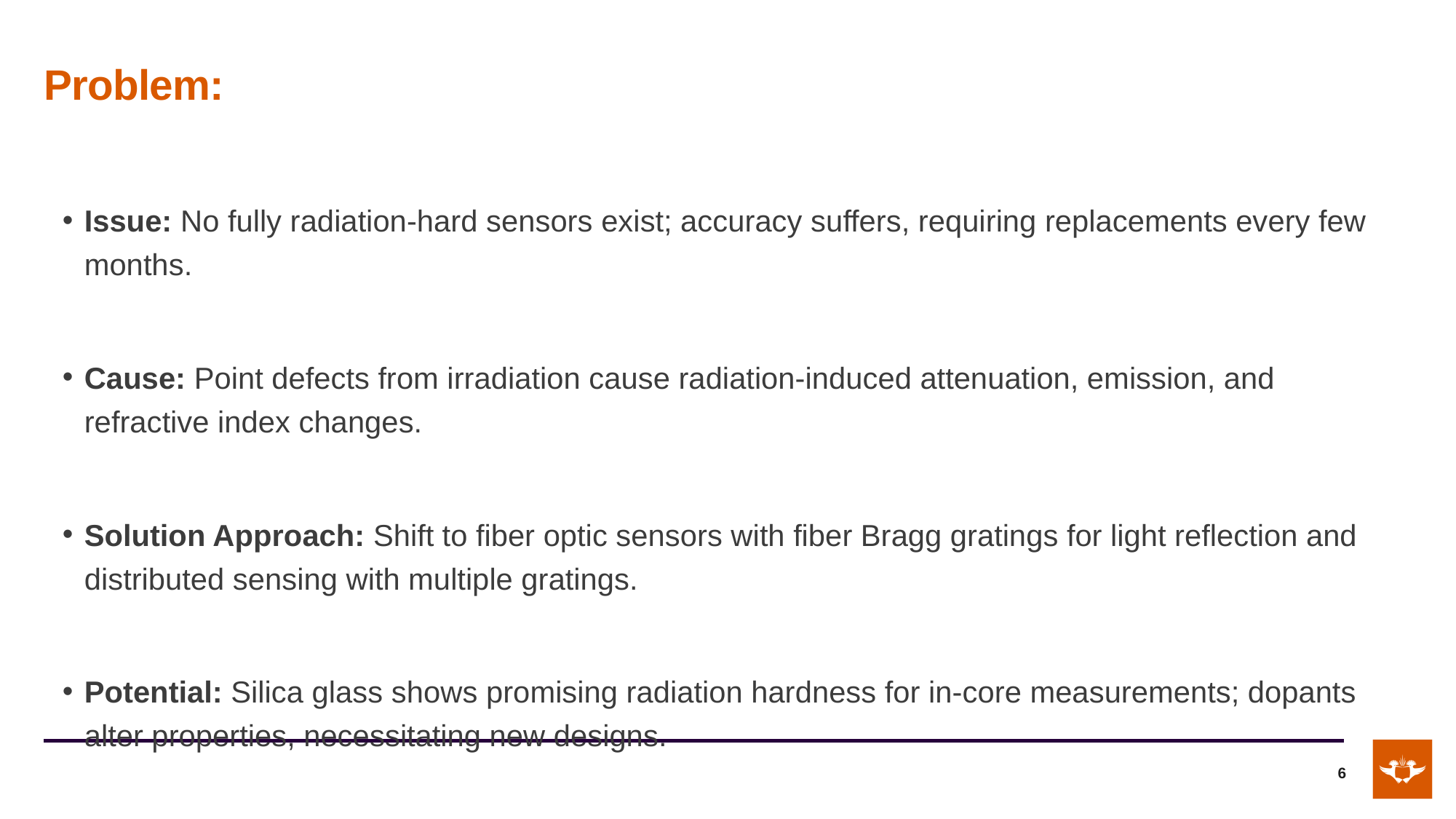

# Problem:

Issue: No fully radiation-hard sensors exist; accuracy suffers, requiring replacements every few months.

Cause: Point defects from irradiation cause radiation-induced attenuation, emission, and refractive index changes.

Solution Approach: Shift to fiber optic sensors with fiber Bragg gratings for light reflection and distributed sensing with multiple gratings.

Potential: Silica glass shows promising radiation hardness for in-core measurements; dopants alter properties, necessitating new designs.